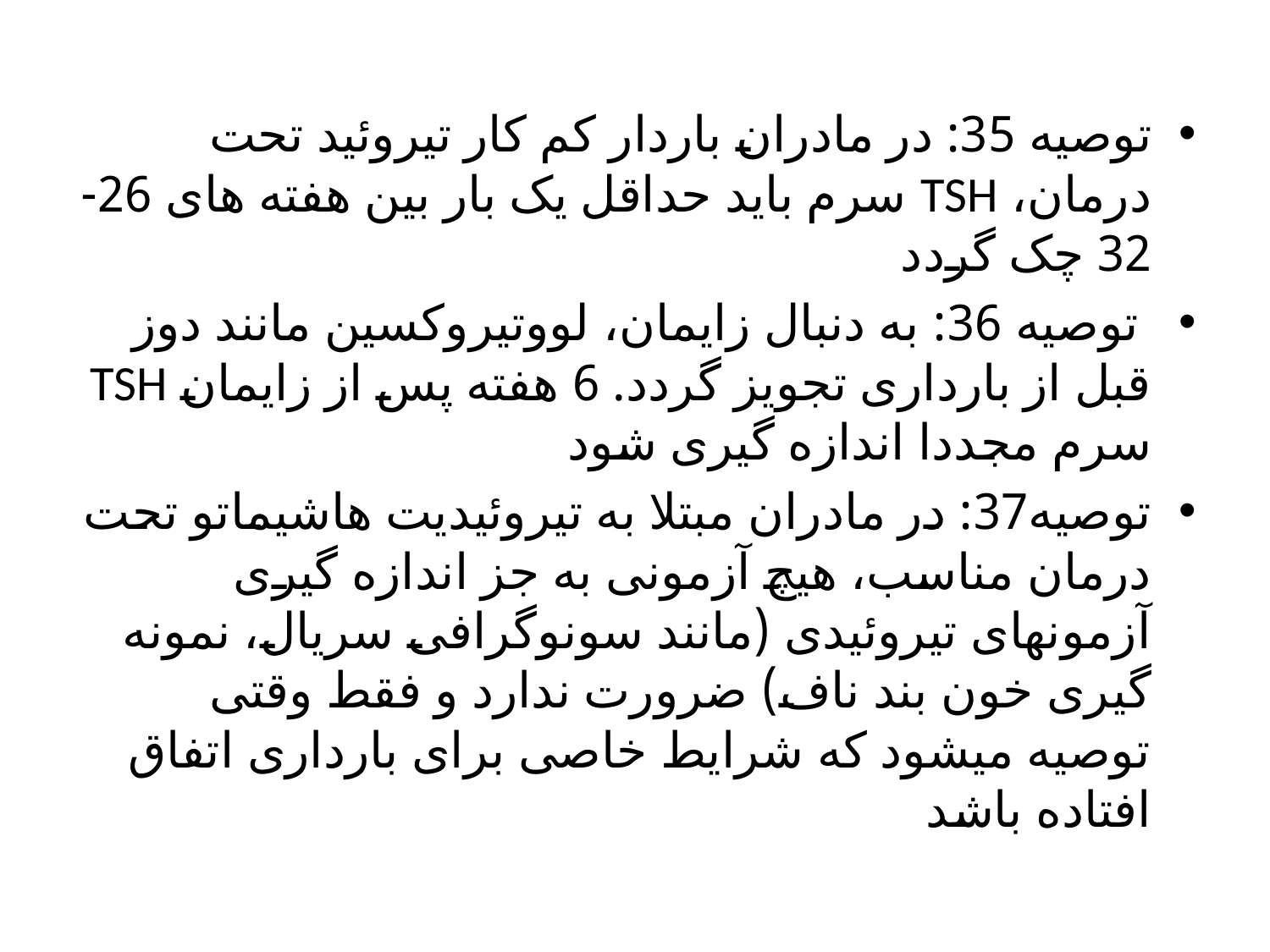

توصیه 35: در مادران باردار کم کار تیروئید تحت درمان، TSH سرم باید حداقل یک بار بین هفته های 26-32 چک گردد
 توصیه 36: به دنبال زایمان، لووتیروکسین مانند دوز قبل از بارداری تجویز گردد. 6 هفته پس از زایمان TSH سرم مجددا اندازه گیری شود
توصیه37: در مادران مبتلا به تیروئیدیت هاشیماتو تحت درمان مناسب، هیچ آزمونی به جز اندازه گیری آزمونهای تیروئیدی (مانند سونوگرافی سریال، نمونه گیری خون بند ناف) ضرورت ندارد و فقط وقتی توصیه میشود که شرایط خاصی برای بارداری اتفاق افتاده باشد